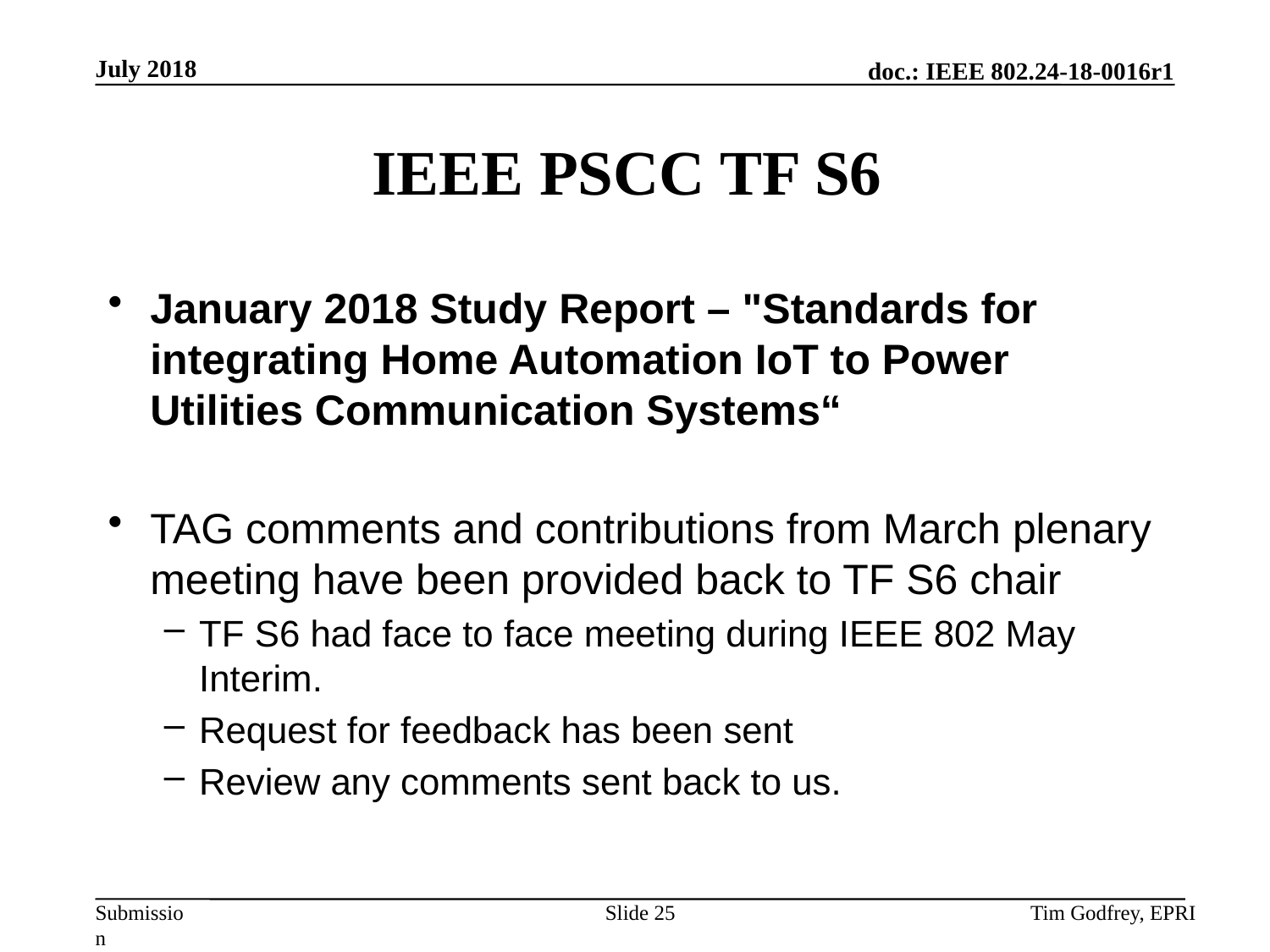

# IEEE PSCC TF S6
January 2018 Study Report – "Standards for integrating Home Automation IoT to Power Utilities Communication Systems“

TAG comments and contributions from March plenary meeting have been provided back to TF S6 chair
TF S6 had face to face meeting during IEEE 802 May Interim.
Request for feedback has been sent
Review any comments sent back to us.

Slide 25
Tim Godfrey, EPRI